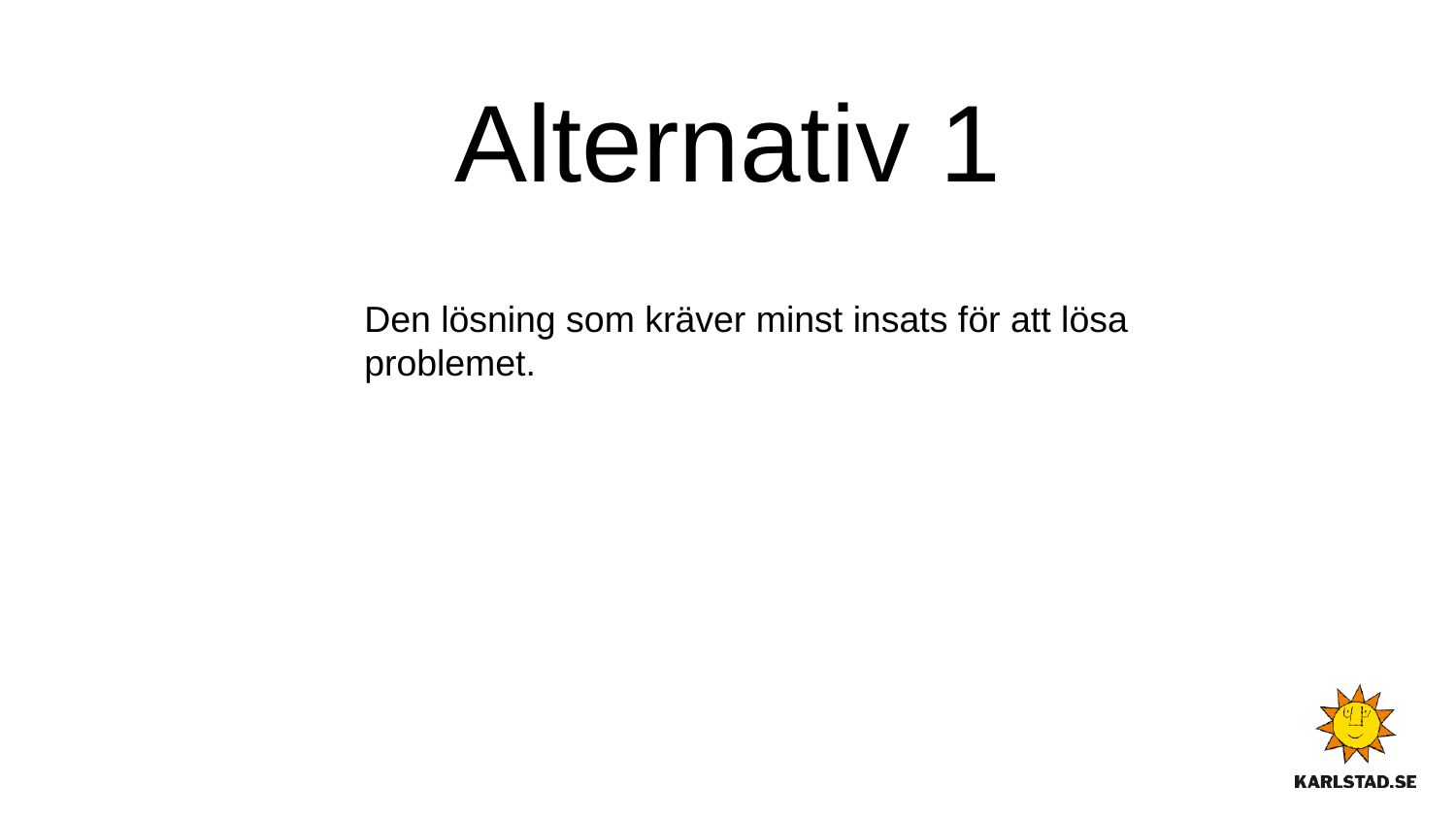

Alternativ 1
Den lösning som kräver minst insats för att lösa problemet.